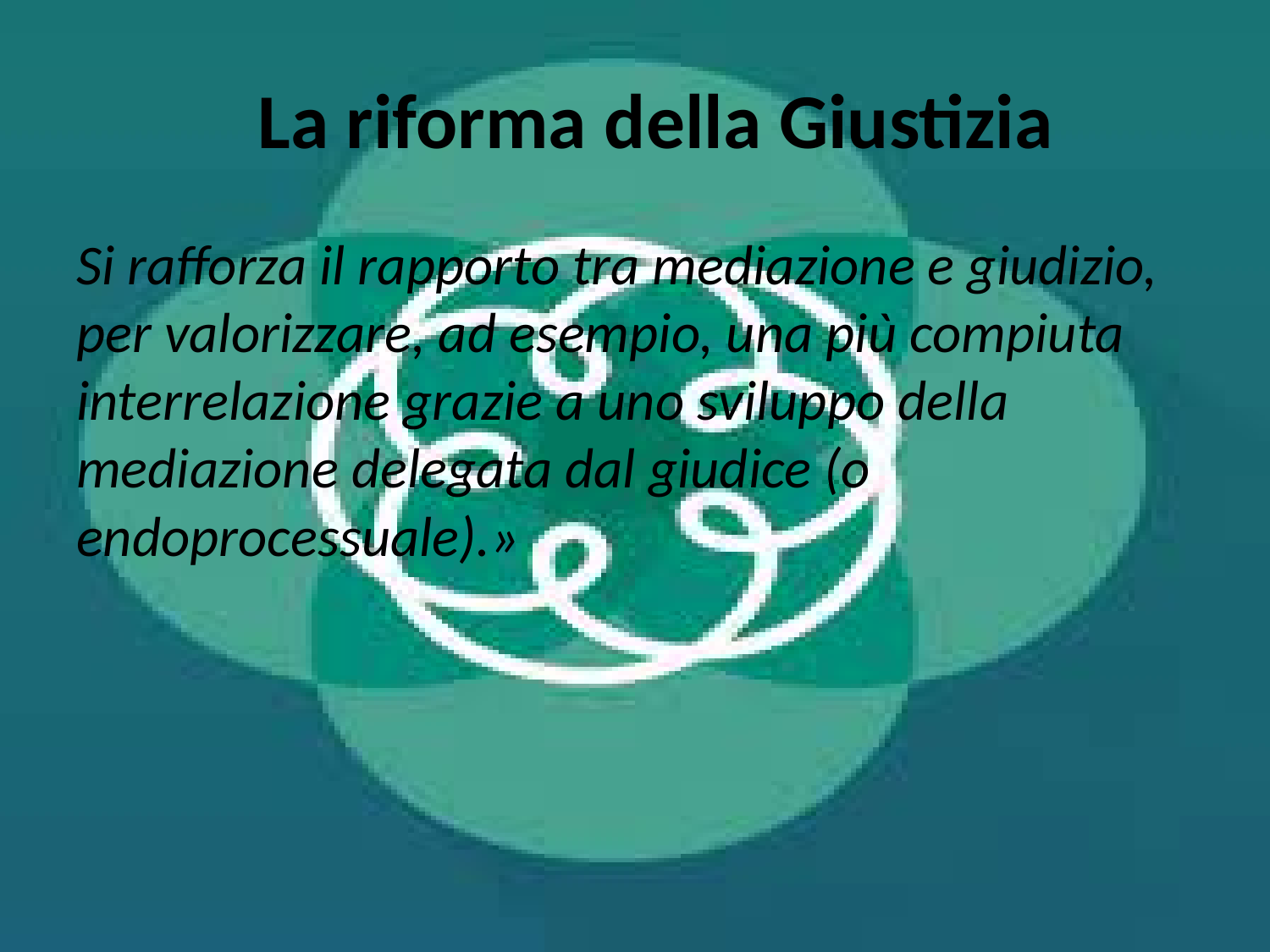

# La riforma della Giustizia
Si rafforza il rapporto tra mediazione e giudizio, per valorizzare, ad esempio, una più compiuta interrelazione grazie a uno sviluppo della mediazione delegata dal giudice (o endoprocessuale).»